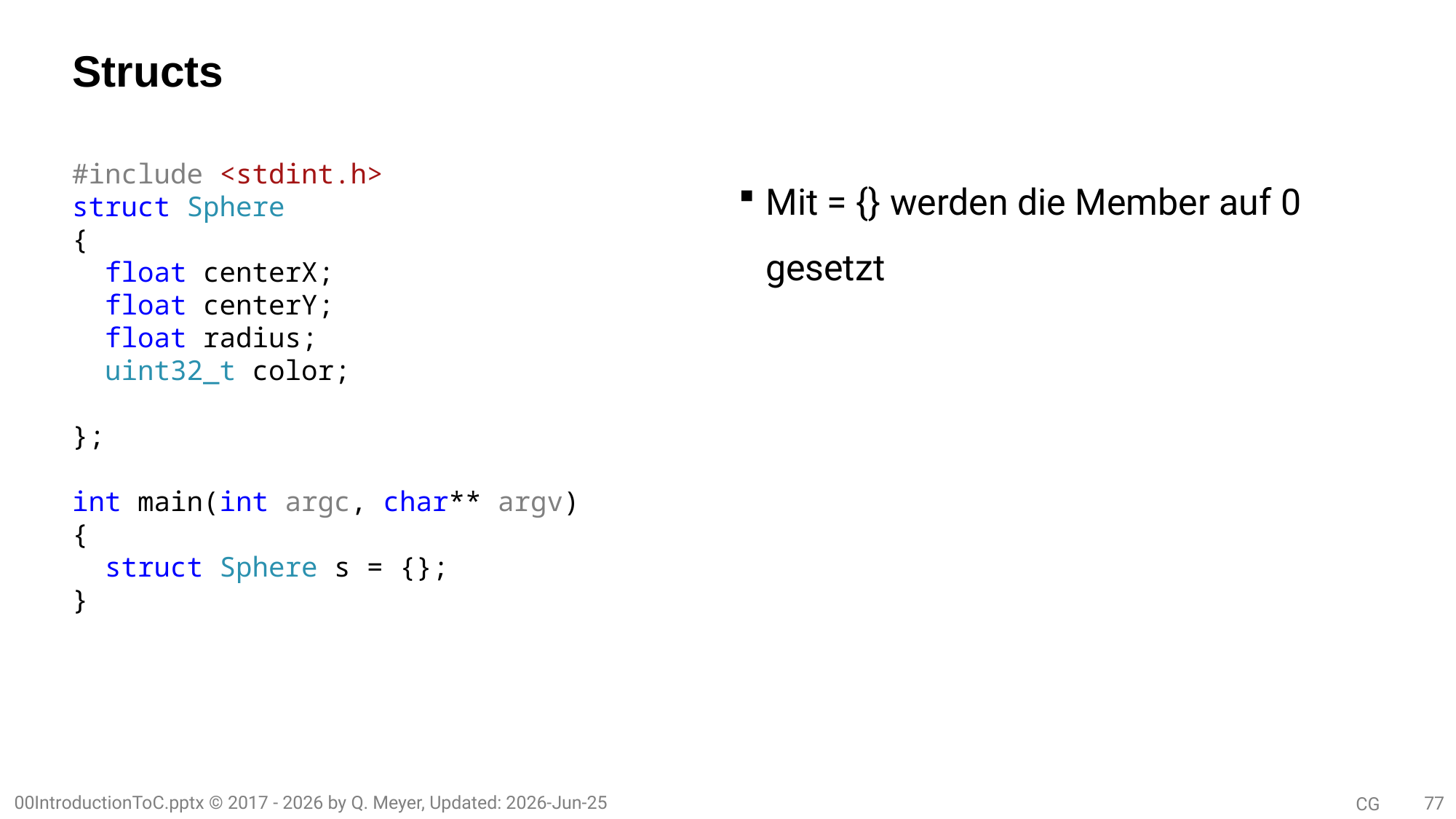

# Structs
#include <stdint.h>
struct Sphere
{
  float centerX;
  float centerY;
  float radius;
  uint32_t color;

};

int main(int argc, char** argv)
{
  struct Sphere s = {};
}
Mit = {} werden die Member auf 0 gesetzt